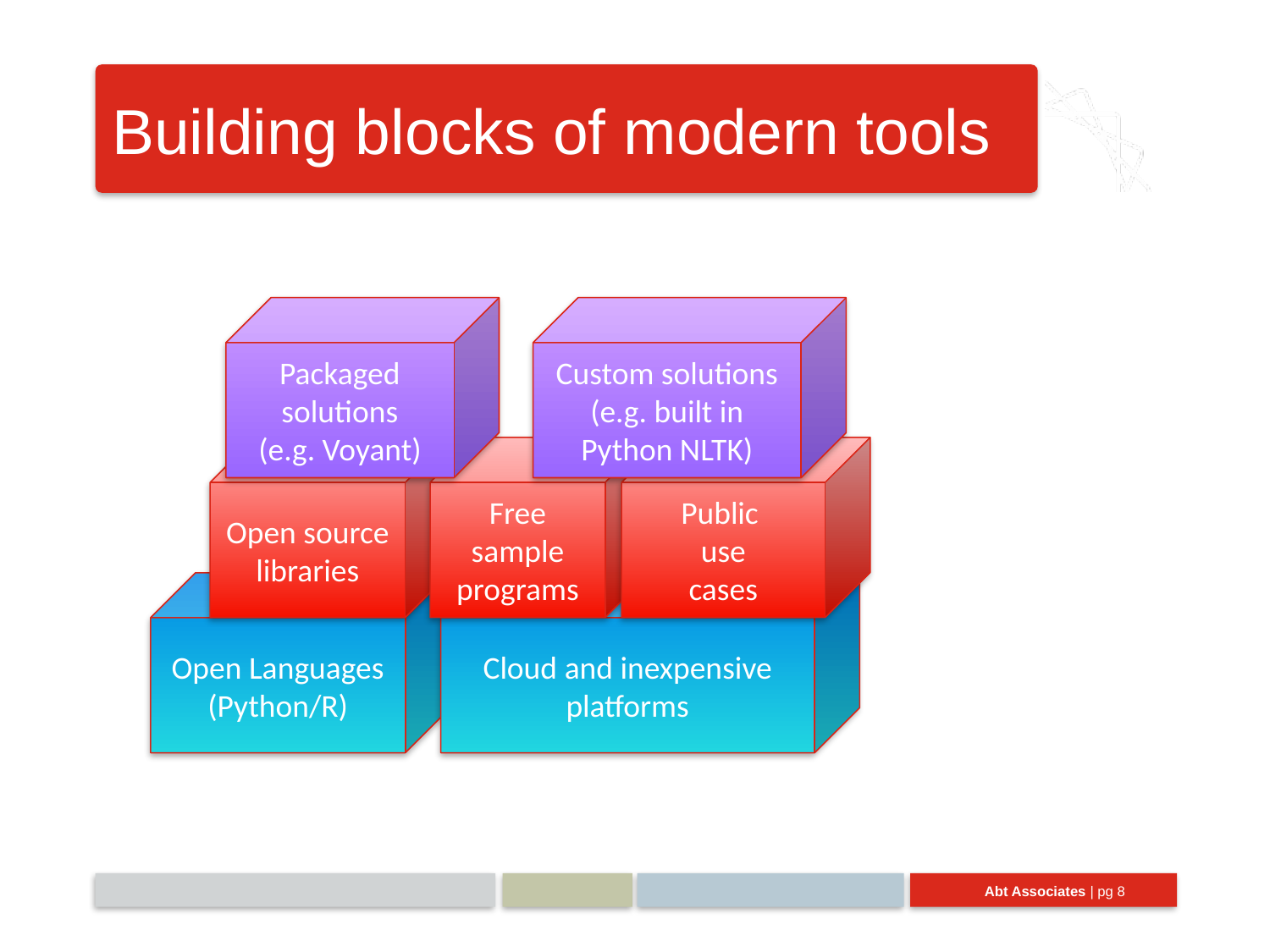

# Building blocks of modern tools
Packaged solutions
(e.g. Voyant)
Custom solutions (e.g. built in Python NLTK)
Open source libraries
Free sample programs
Public
use
cases
Open Languages (Python/R)
Cloud and inexpensive platforms